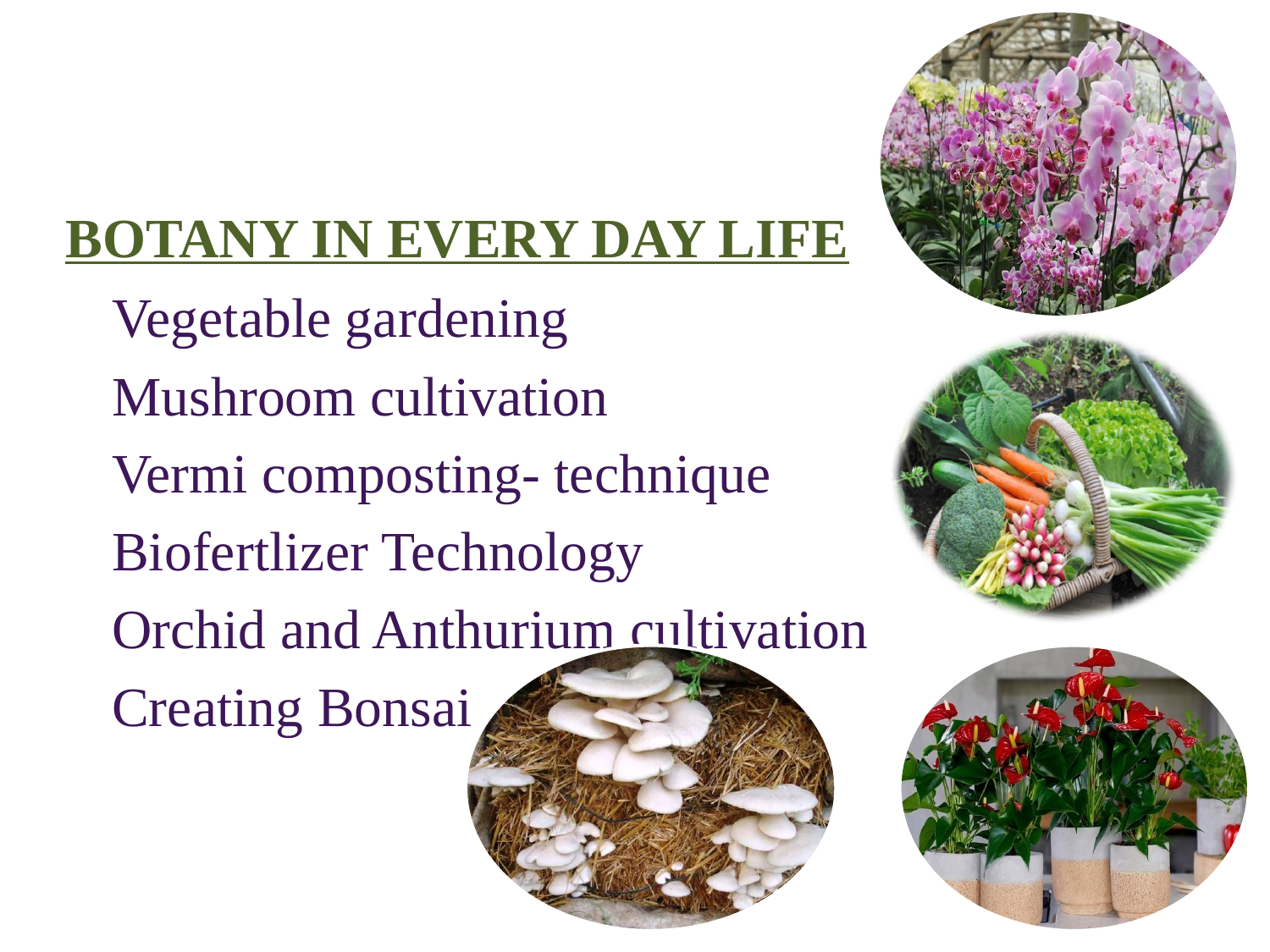

BOTANY IN EVERY DAY LIFE
	Vegetable gardening
 	Mushroom cultivation
	Vermi composting- technique
	Biofertlizer Technology
	Orchid and Anthurium cultivation
 	Creating Bonsai